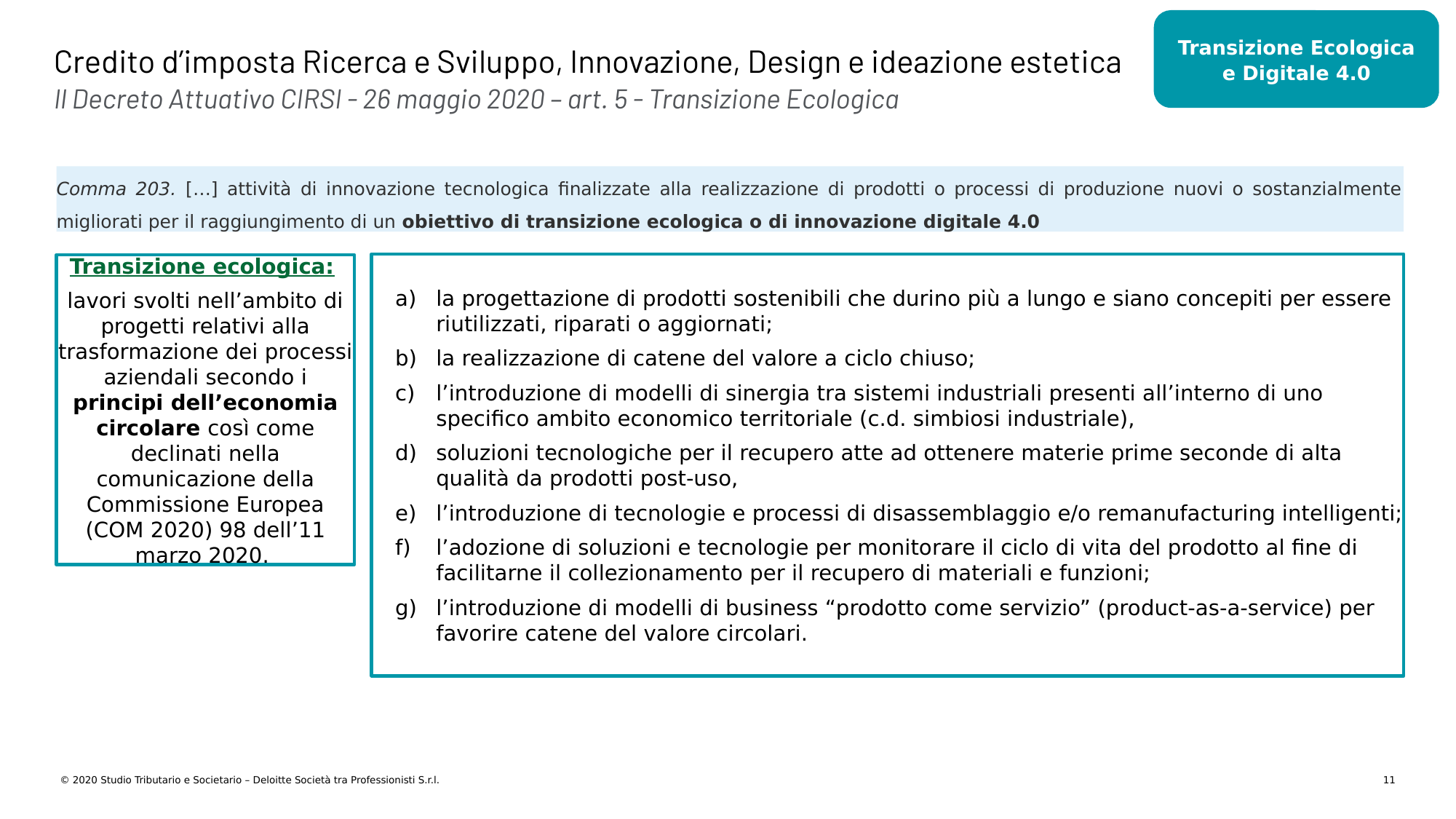

Transizione Ecologica e Digitale 4.0
Spese per transizione ecologica/digitale 4.0
Credito d’imposta Ricerca e Sviluppo, Innovazione, Design e ideazione estetica
Il Decreto Attuativo CIRSI - 26 maggio 2020 – art. 5 - Transizione Ecologica
Comma 203. […] attività di innovazione tecnologica finalizzate alla realizzazione di prodotti o processi di produzione nuovi o sostanzialmente migliorati per il raggiungimento di un obiettivo di transizione ecologica o di innovazione digitale 4.0
la progettazione di prodotti sostenibili che durino più a lungo e siano concepiti per essere riutilizzati, riparati o aggiornati;
la realizzazione di catene del valore a ciclo chiuso;
l’introduzione di modelli di sinergia tra sistemi industriali presenti all’interno di uno specifico ambito economico territoriale (c.d. simbiosi industriale),
soluzioni tecnologiche per il recupero atte ad ottenere materie prime seconde di alta qualità da prodotti post-uso,
l’introduzione di tecnologie e processi di disassemblaggio e/o remanufacturing intelligenti;
l’adozione di soluzioni e tecnologie per monitorare il ciclo di vita del prodotto al fine di facilitarne il collezionamento per il recupero di materiali e funzioni;
l’introduzione di modelli di business “prodotto come servizio” (product-as-a-service) per favorire catene del valore circolari.
Transizione ecologica:
lavori svolti nell’ambito di progetti relativi alla trasformazione dei processi aziendali secondo i principi dell’economia circolare così come declinati nella comunicazione della Commissione Europea (COM 2020) 98 dell’11 marzo 2020.